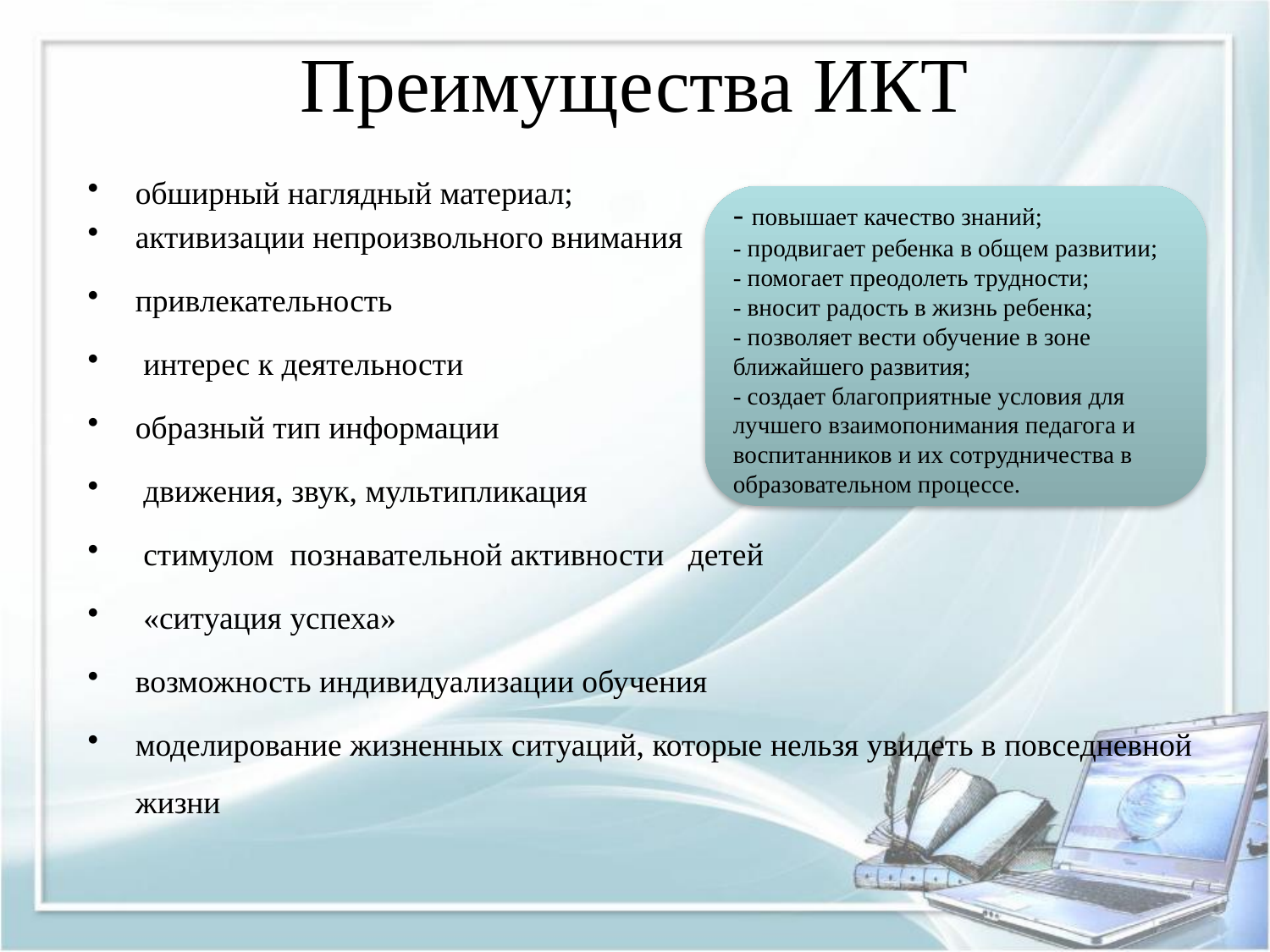

# Преимущества ИКТ
обширный наглядный материал;
активизации непроизвольного внимания
привлекательность
 интерес к деятельности
образный тип информации
 движения, звук, мультипликация
 стимулом  познавательной активности   детей
 «ситуация успеха»
возможность индивидуализации обучения
моделирование жизненных ситуаций, которые нельзя увидеть в повседневной жизни
- повышает качество знаний;
- продвигает ребенка в общем развитии;
- помогает преодолеть трудности;
- вносит радость в жизнь ребенка;
- позволяет вести обучение в зоне ближайшего развития;
- создает благоприятные условия для лучшего взаимопонимания педагога и воспитанников и их сотрудничества в образовательном процессе.